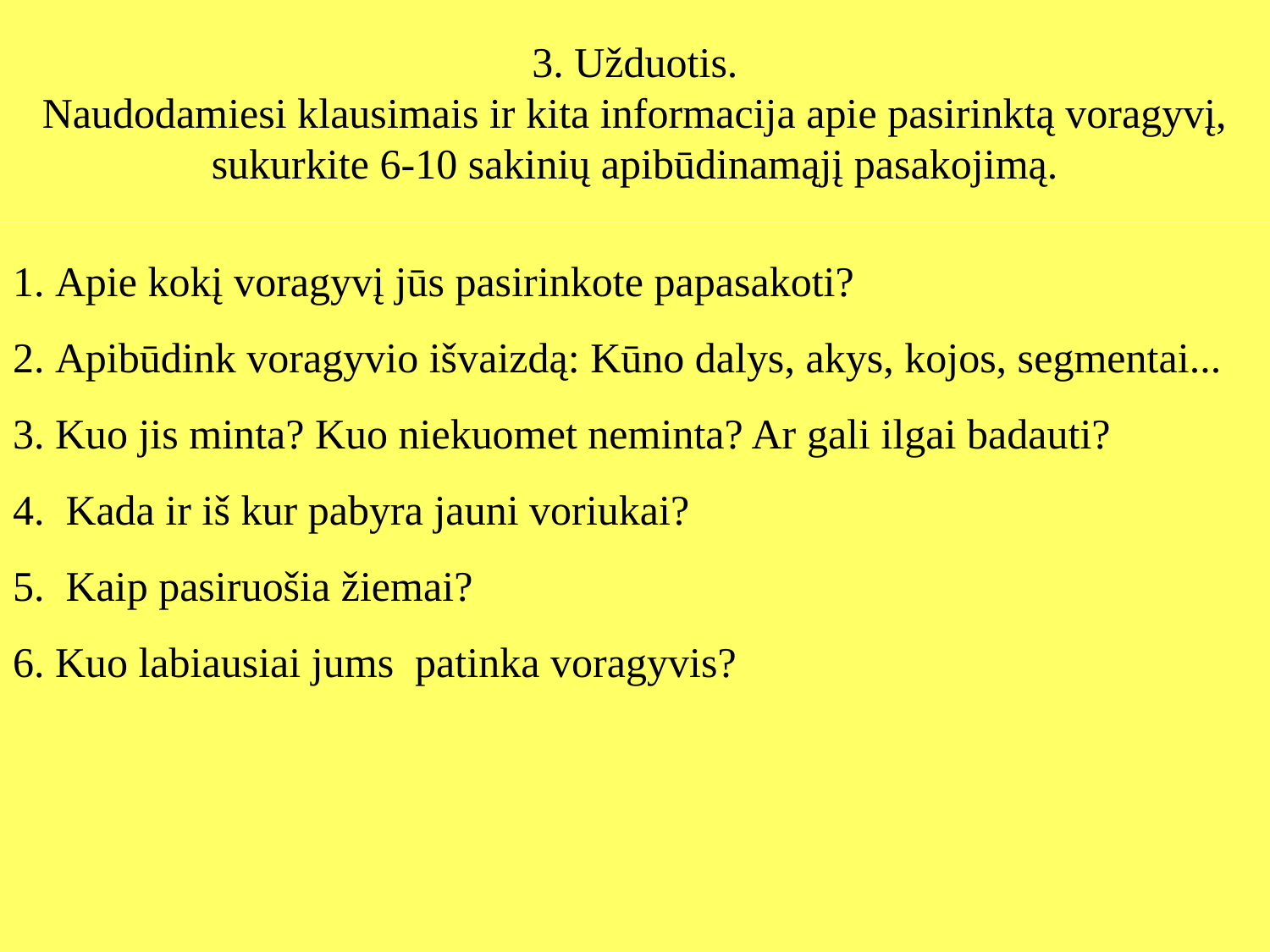

# 3. Užduotis. Naudodamiesi klausimais ir kita informacija apie pasirinktą voragyvį, sukurkite 6-10 sakinių apibūdinamąjį pasakojimą.
 Apie kokį voragyvį jūs pasirinkote papasakoti?
 Apibūdink voragyvio išvaizdą: Kūno dalys, akys, kojos, segmentai...
3. Kuo jis minta? Kuo niekuomet neminta? Ar gali ilgai badauti?
4.  Kada ir iš kur pabyra jauni voriukai?
5.  Kaip pasiruošia žiemai?
6. Kuo labiausiai jums  patinka voragyvis?